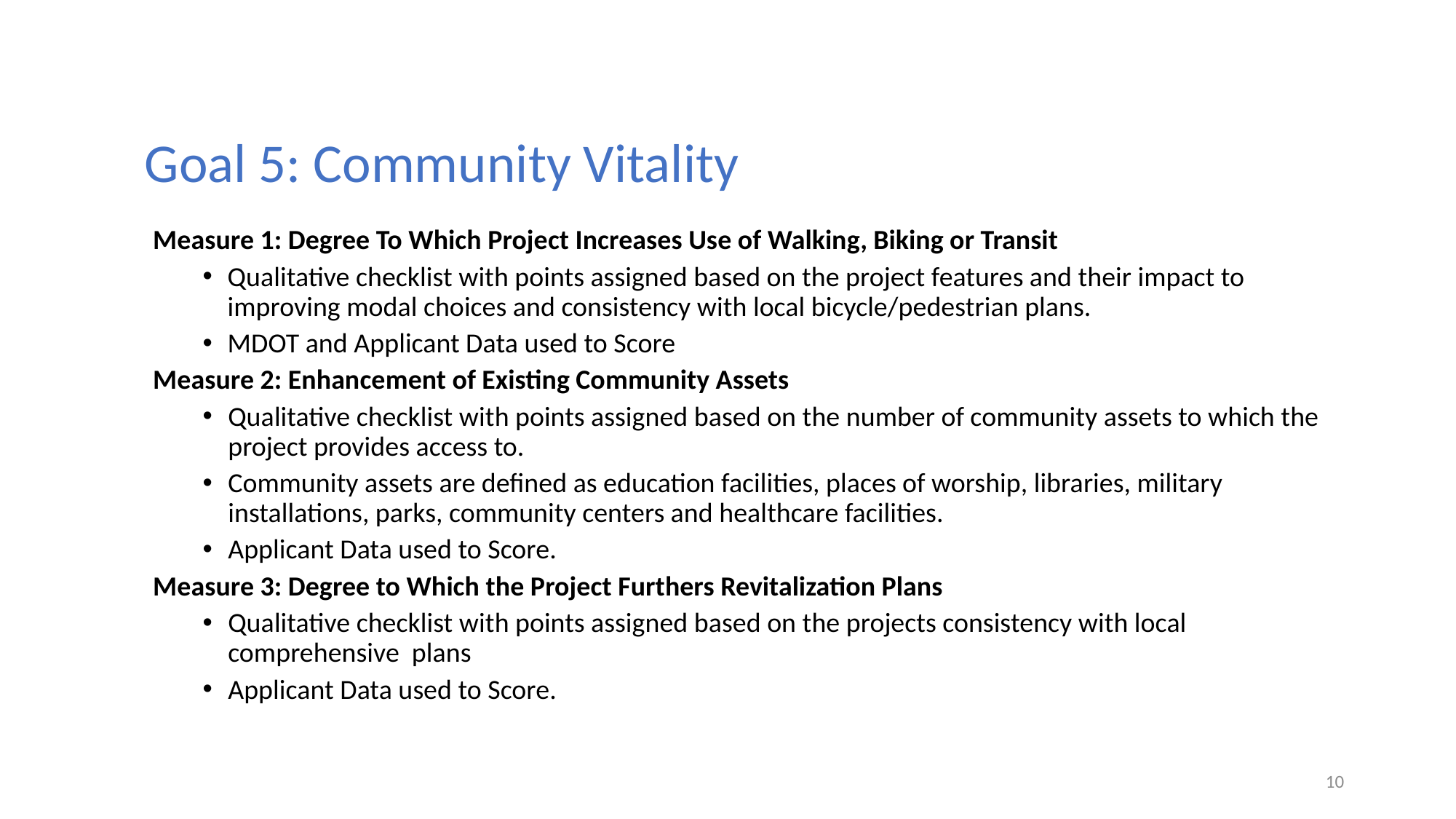

Goal 5: Community Vitality
Measure 1: Degree To Which Project Increases Use of Walking, Biking or Transit
Qualitative checklist with points assigned based on the project features and their impact to improving modal choices and consistency with local bicycle/pedestrian plans.
MDOT and Applicant Data used to Score
Measure 2: Enhancement of Existing Community Assets
Qualitative checklist with points assigned based on the number of community assets to which the project provides access to.
Community assets are defined as education facilities, places of worship, libraries, military installations, parks, community centers and healthcare facilities.
Applicant Data used to Score.
Measure 3: Degree to Which the Project Furthers Revitalization Plans
Qualitative checklist with points assigned based on the projects consistency with local comprehensive  plans
Applicant Data used to Score.
10